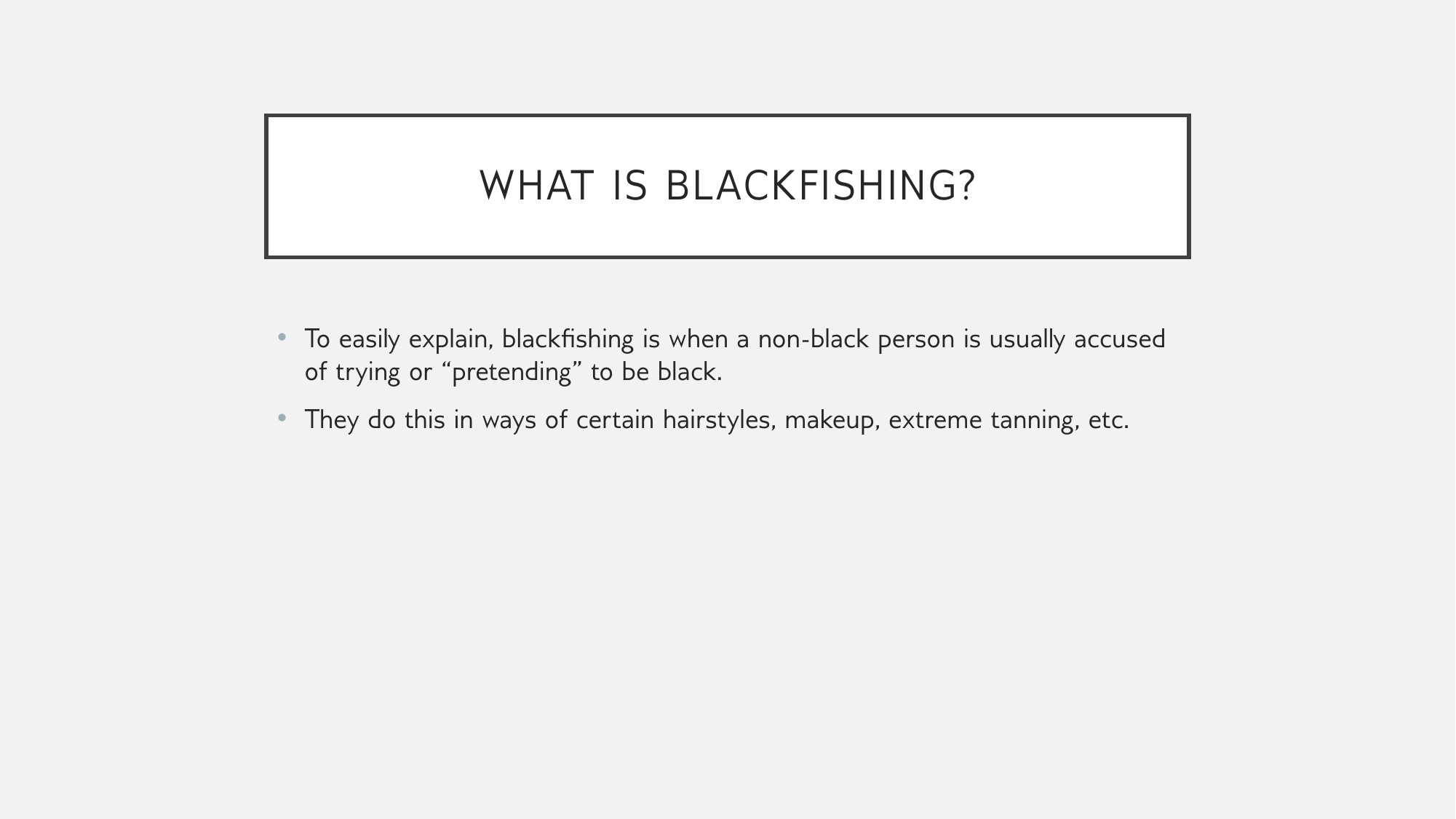

# What is blackfishing?
To easily explain, blackfishing is when a non-black person is usually accused of trying or “pretending” to be black.
They do this in ways of certain hairstyles, makeup, extreme tanning, etc.